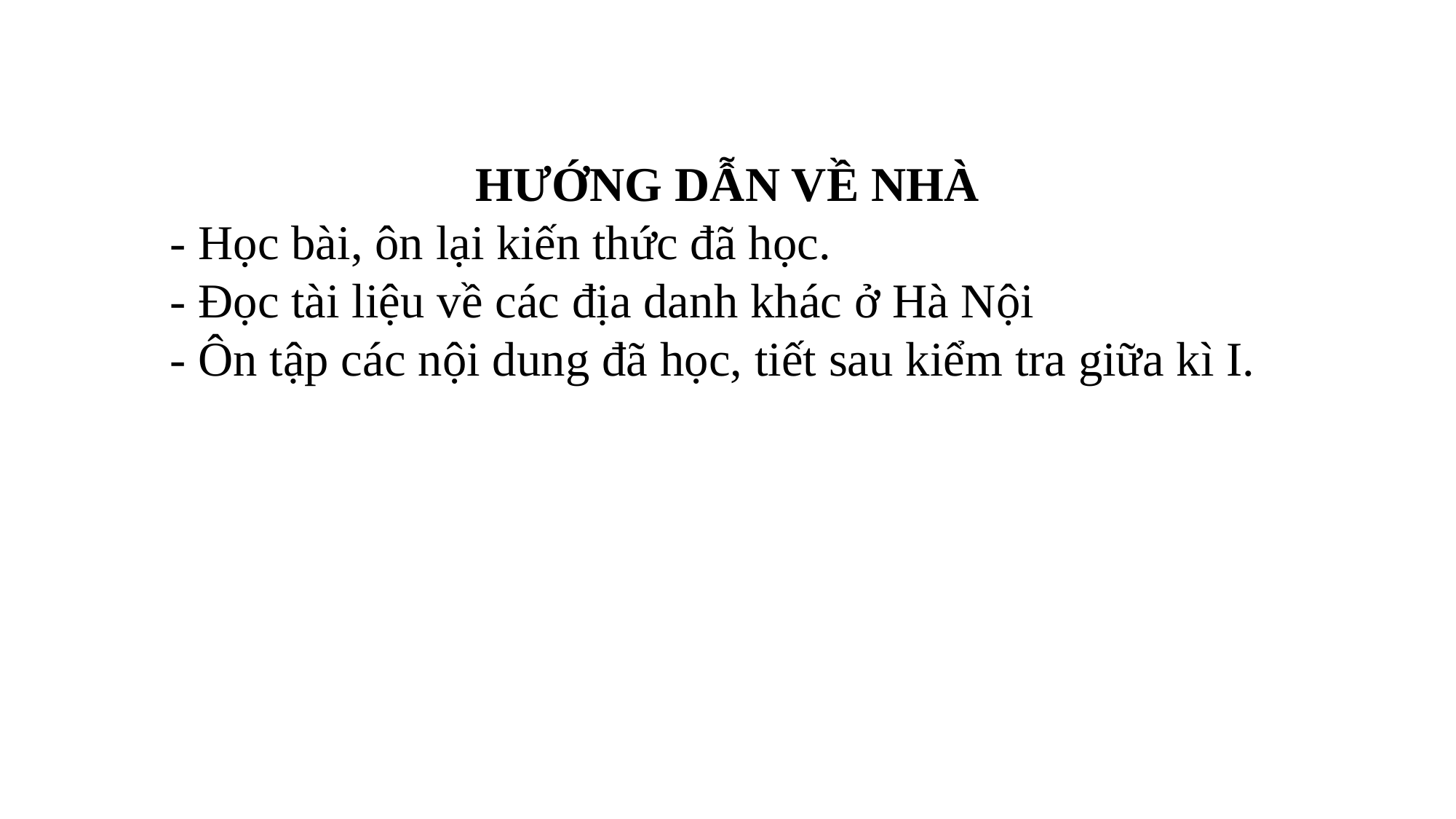

HƯỚNG DẪN VỀ NHÀ
- Học bài, ôn lại kiến thức đã học.
- Đọc tài liệu về các địa danh khác ở Hà Nội
- Ôn tập các nội dung đã học, tiết sau kiểm tra giữa kì I.